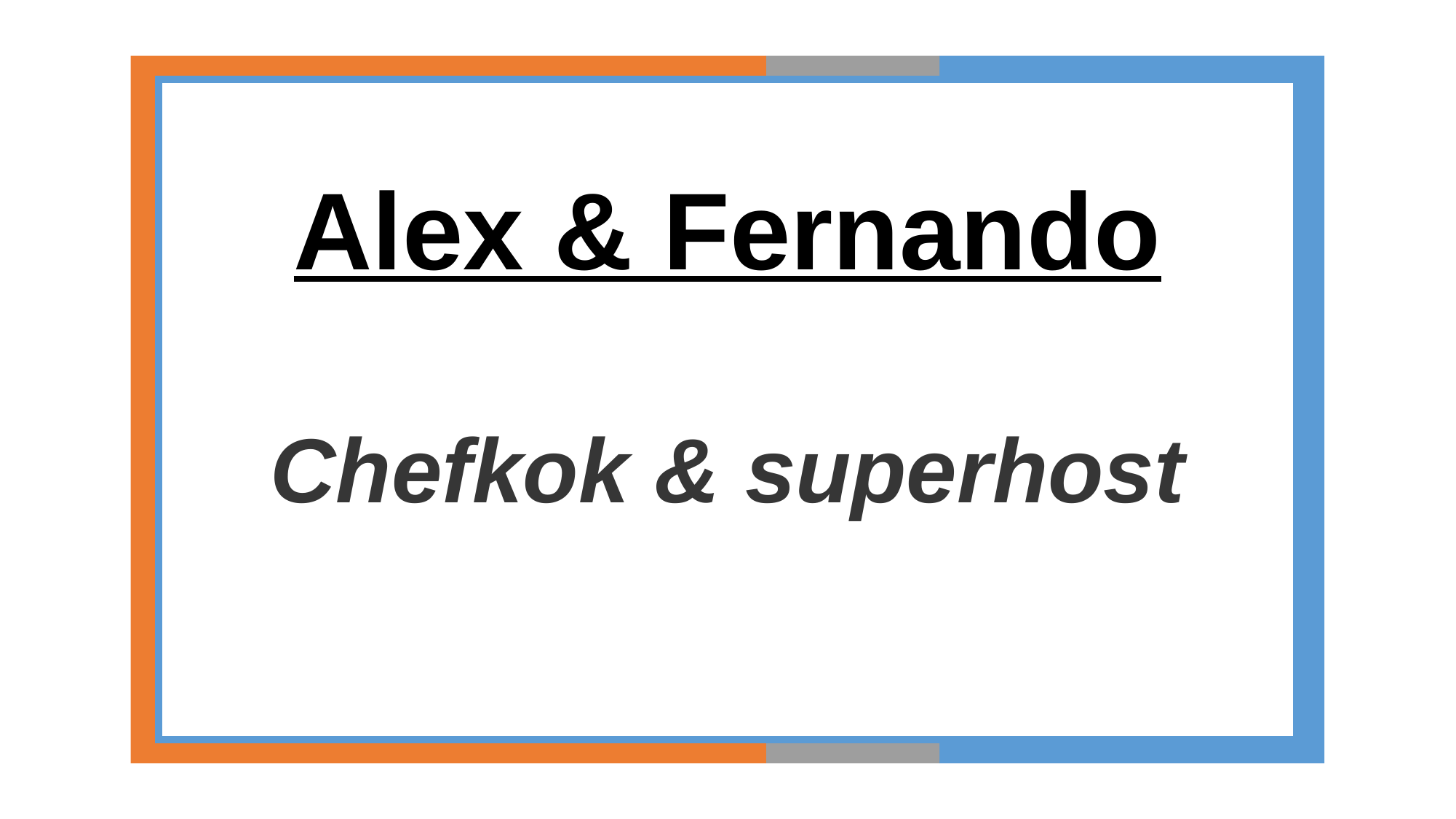

#
Alex & Fernando

Chefkok & superhost